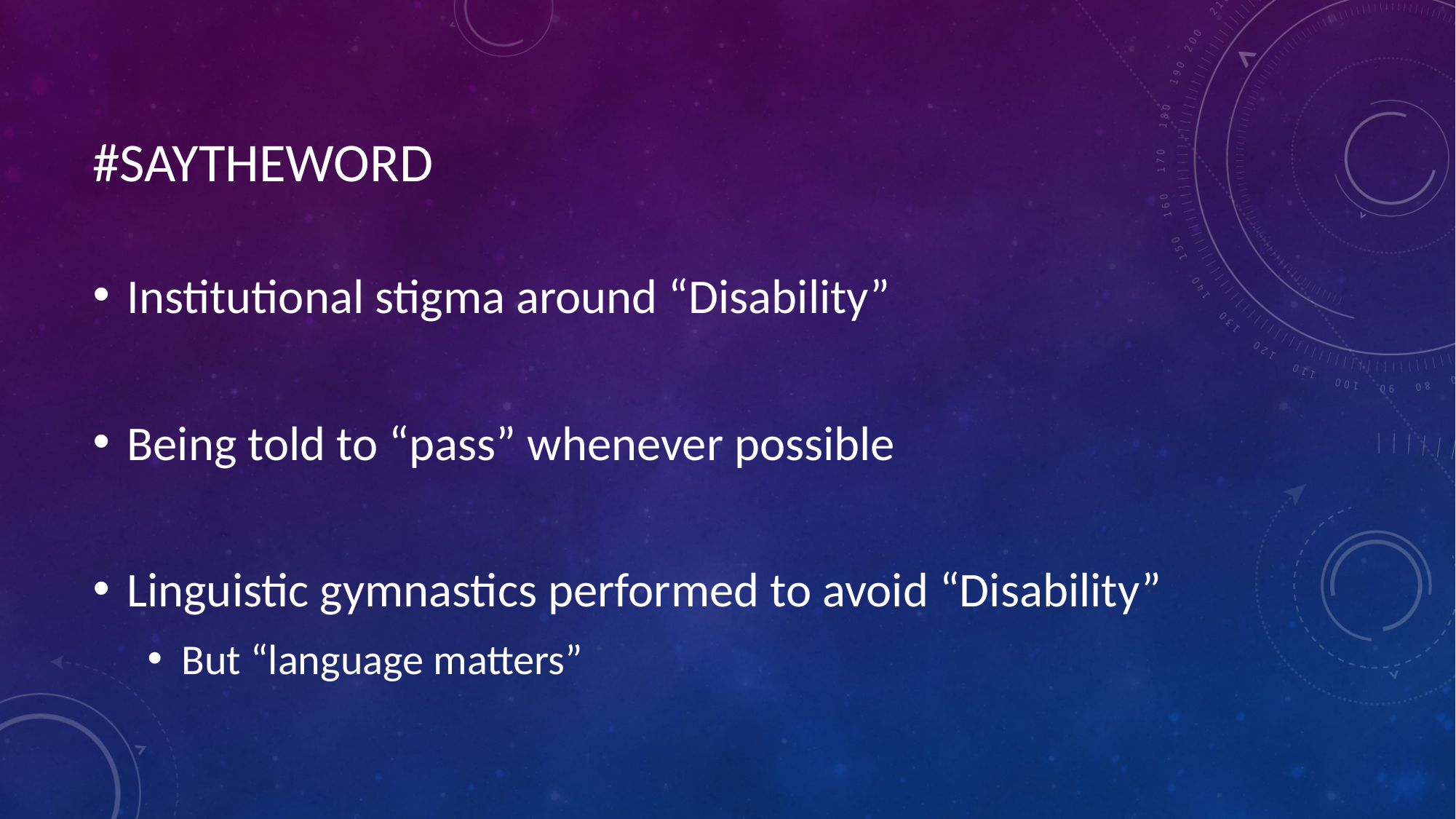

# #Saytheword
Institutional stigma around “Disability”

Being told to “pass” whenever possible

Linguistic gymnastics performed to avoid “Disability”
But “language matters”